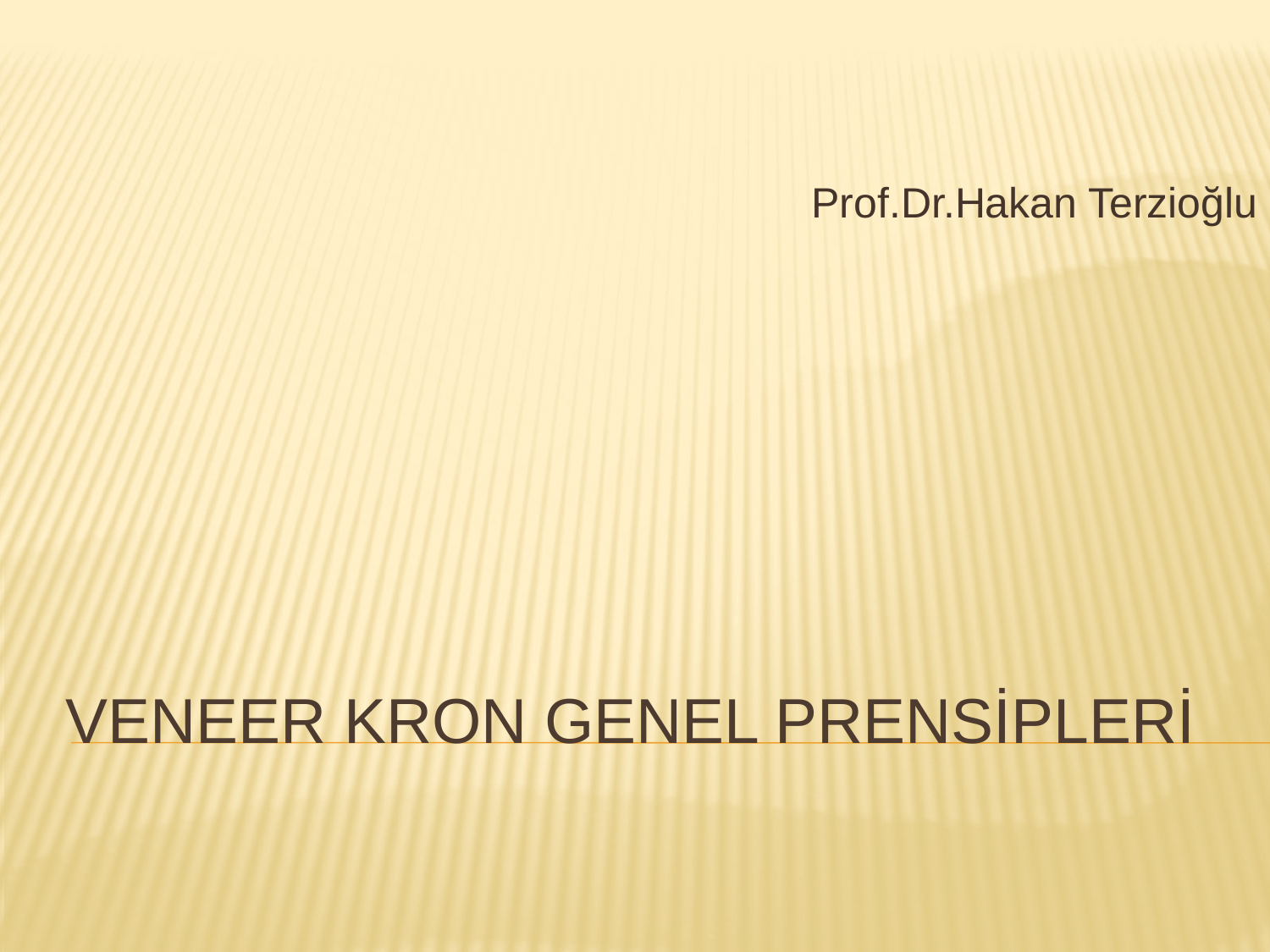

Prof.Dr.Hakan Terzioğlu
# Veneer Kron Genel Prensİplerİ